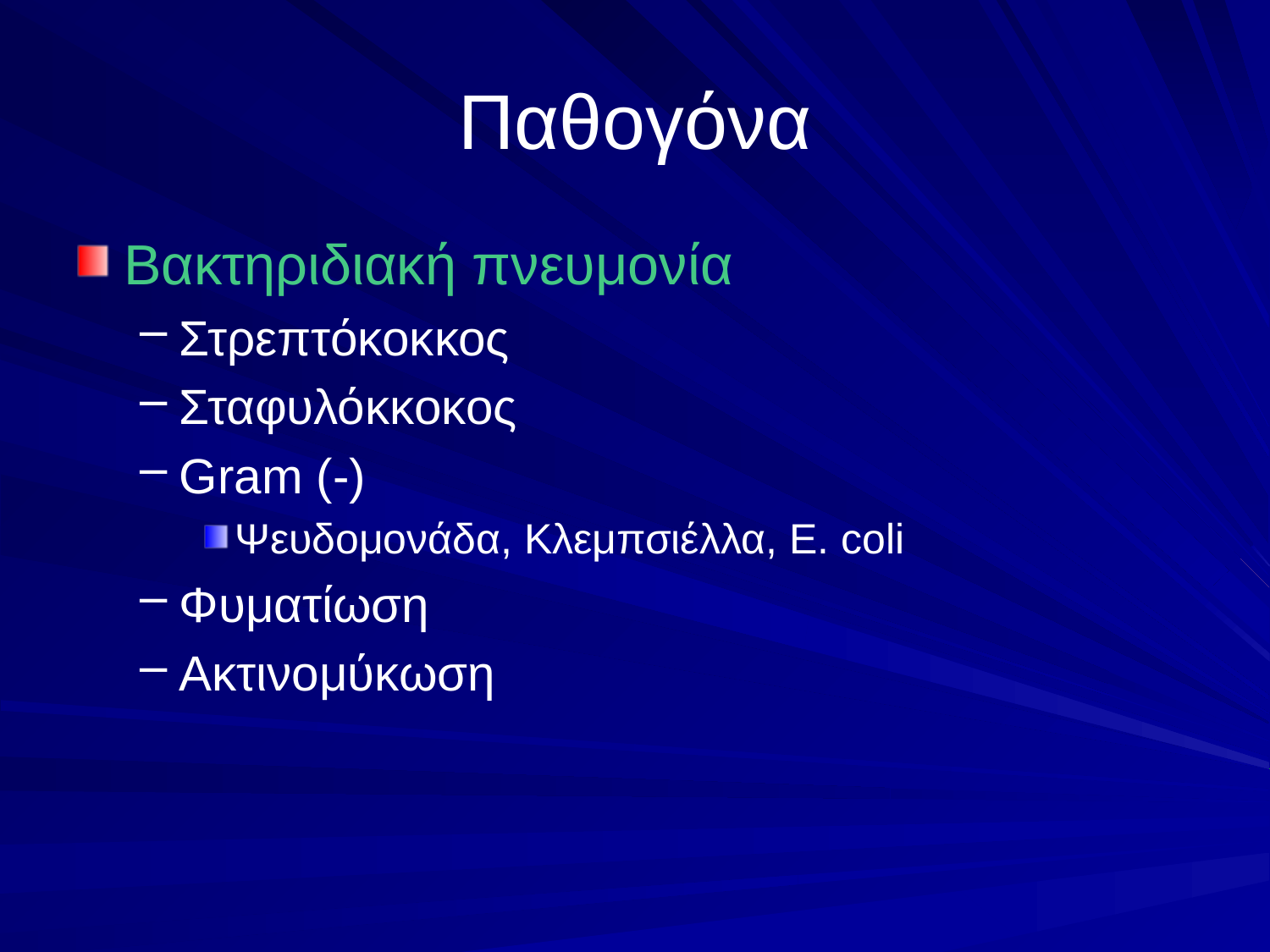

# Παθογόνα
Βακτηριδιακή πνευμονία
Στρεπτόκοκκος
Σταφυλόκκοκος
Gram (-)
Ψευδομονάδα, Κλεμπσιέλλα, E. coli
Φυματίωση
Ακτινομύκωση